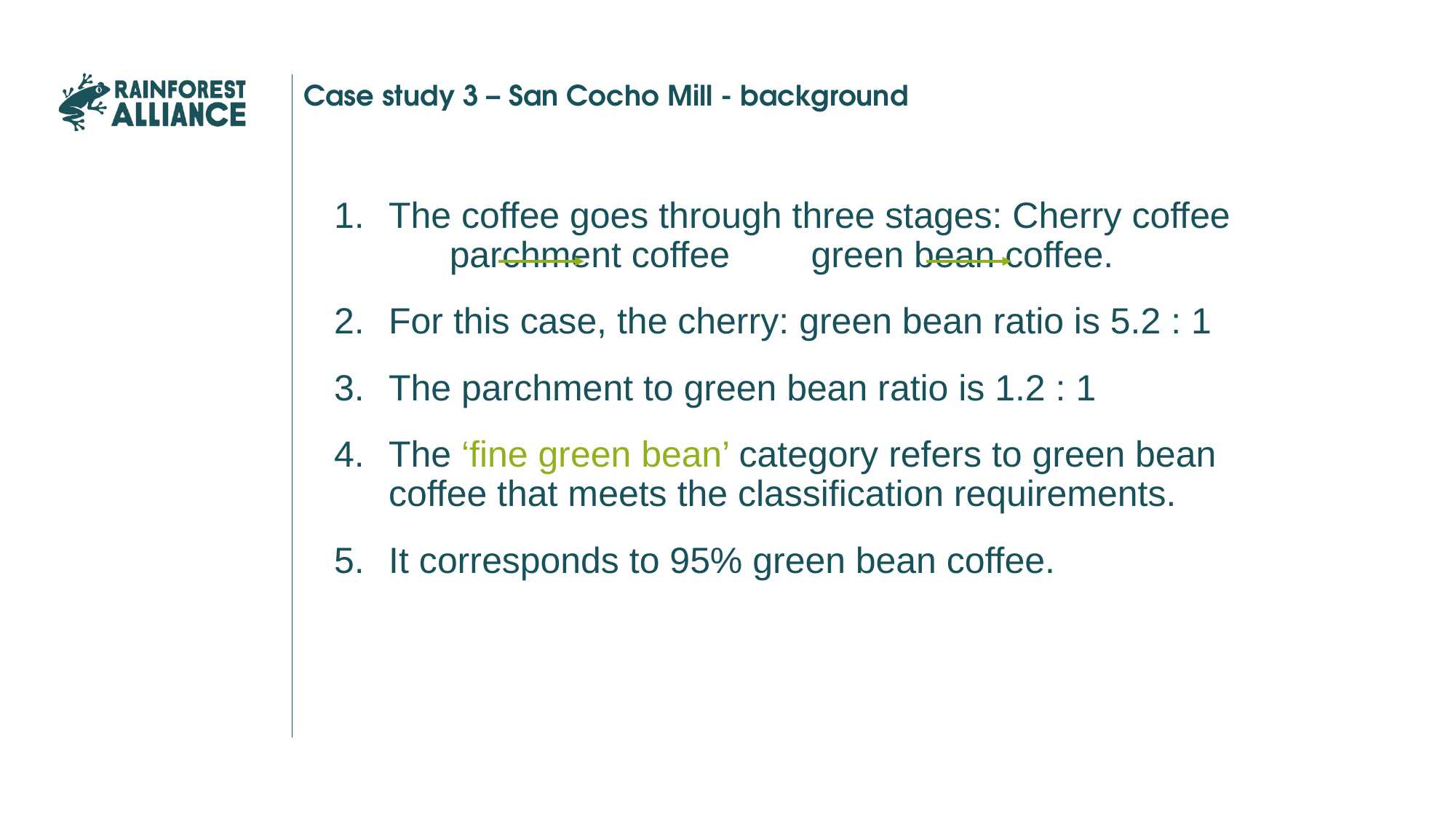

Case study 3 – San Cocho Mill - background

The coffee goes through three stages: Cherry coffee        parchment coffee        green bean coffee.
For this case, the cherry: green bean ratio is 5.2 : 1
The parchment to green bean ratio is 1.2 : 1
The ‘fine green bean’ category refers to green bean coffee that meets the classification requirements.
It corresponds to 95% green bean coffee.